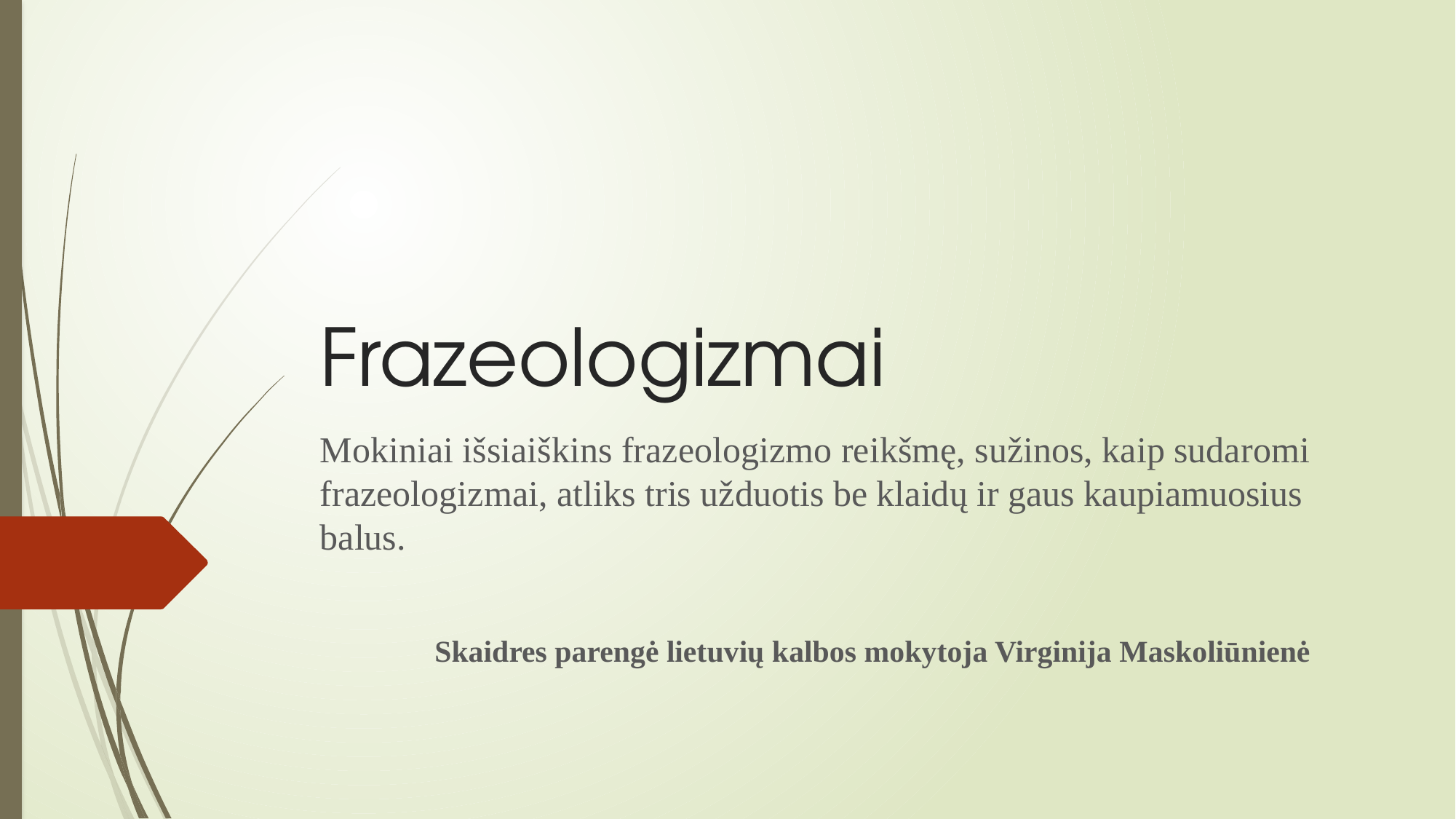

# Frazeologizmai
Mokiniai išsiaiškins frazeologizmo reikšmę, sužinos, kaip sudaromi frazeologizmai, atliks tris užduotis be klaidų ir gaus kaupiamuosius balus.

               Skaidres parengė lietuvių kalbos mokytoja Virginija Maskoliūnienė